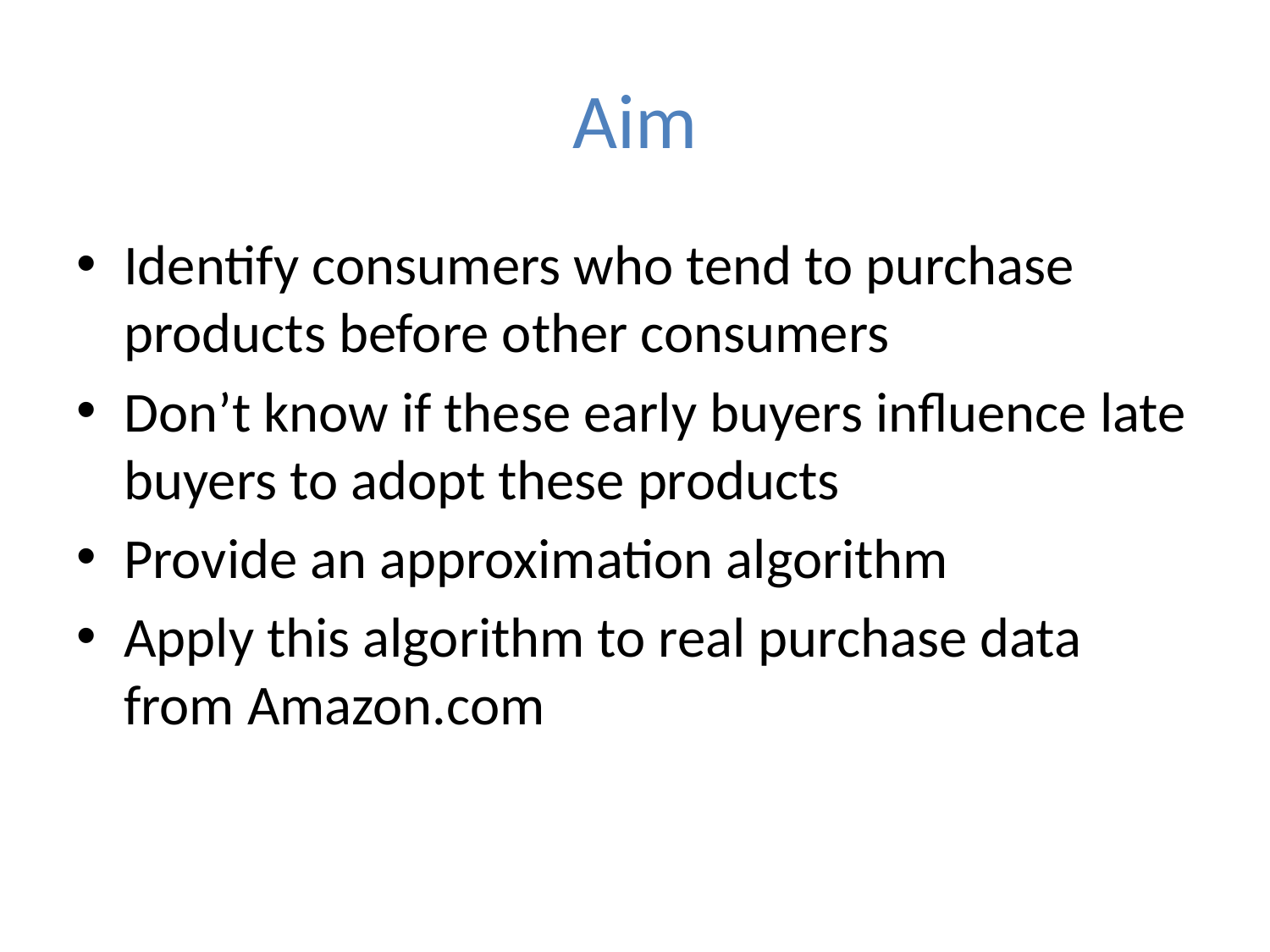

# Aim
Identify consumers who tend to purchase products before other consumers
Don’t know if these early buyers influence late buyers to adopt these products
Provide an approximation algorithm
Apply this algorithm to real purchase data from Amazon.com